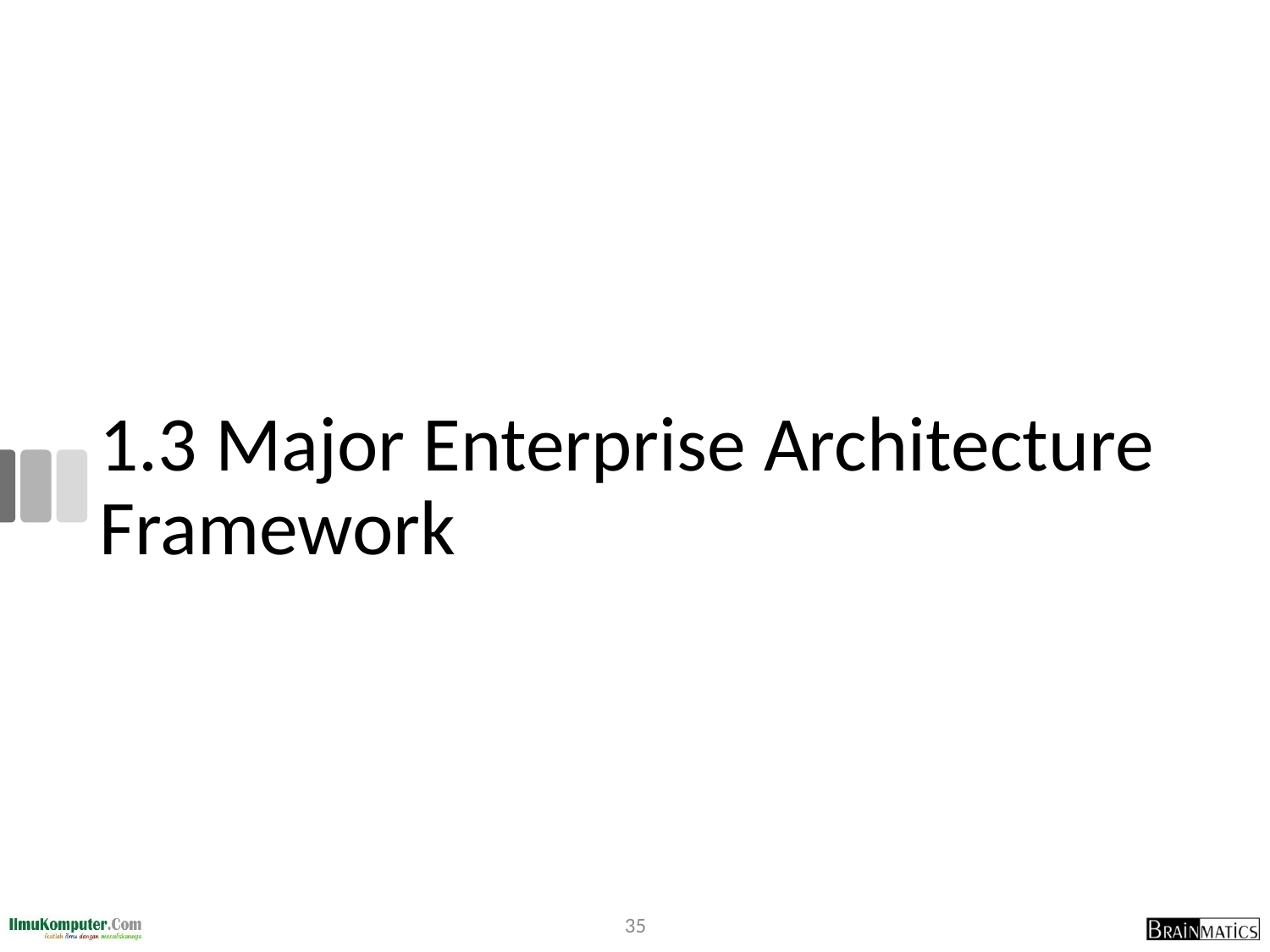

# 1.3 Major Enterprise Architecture Framework

35